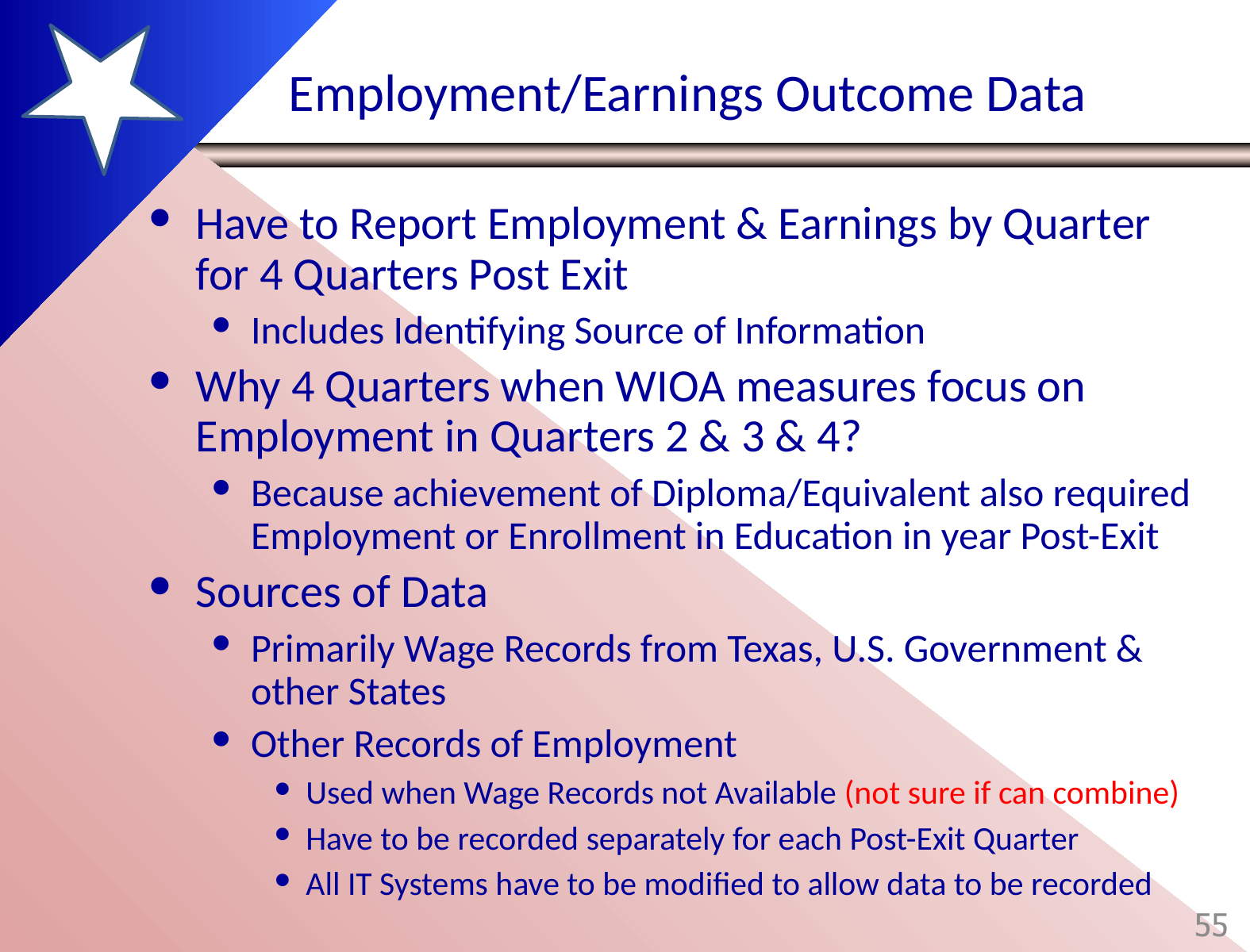

# Employment/Earnings Outcome Data
Have to Report Employment & Earnings by Quarter for 4 Quarters Post Exit
Includes Identifying Source of Information
Why 4 Quarters when WIOA measures focus on Employment in Quarters 2 & 3 & 4?
Because achievement of Diploma/Equivalent also required Employment or Enrollment in Education in year Post-Exit
Sources of Data
Primarily Wage Records from Texas, U.S. Government & other States
Other Records of Employment
Used when Wage Records not Available (not sure if can combine)
Have to be recorded separately for each Post-Exit Quarter
All IT Systems have to be modified to allow data to be recorded
55